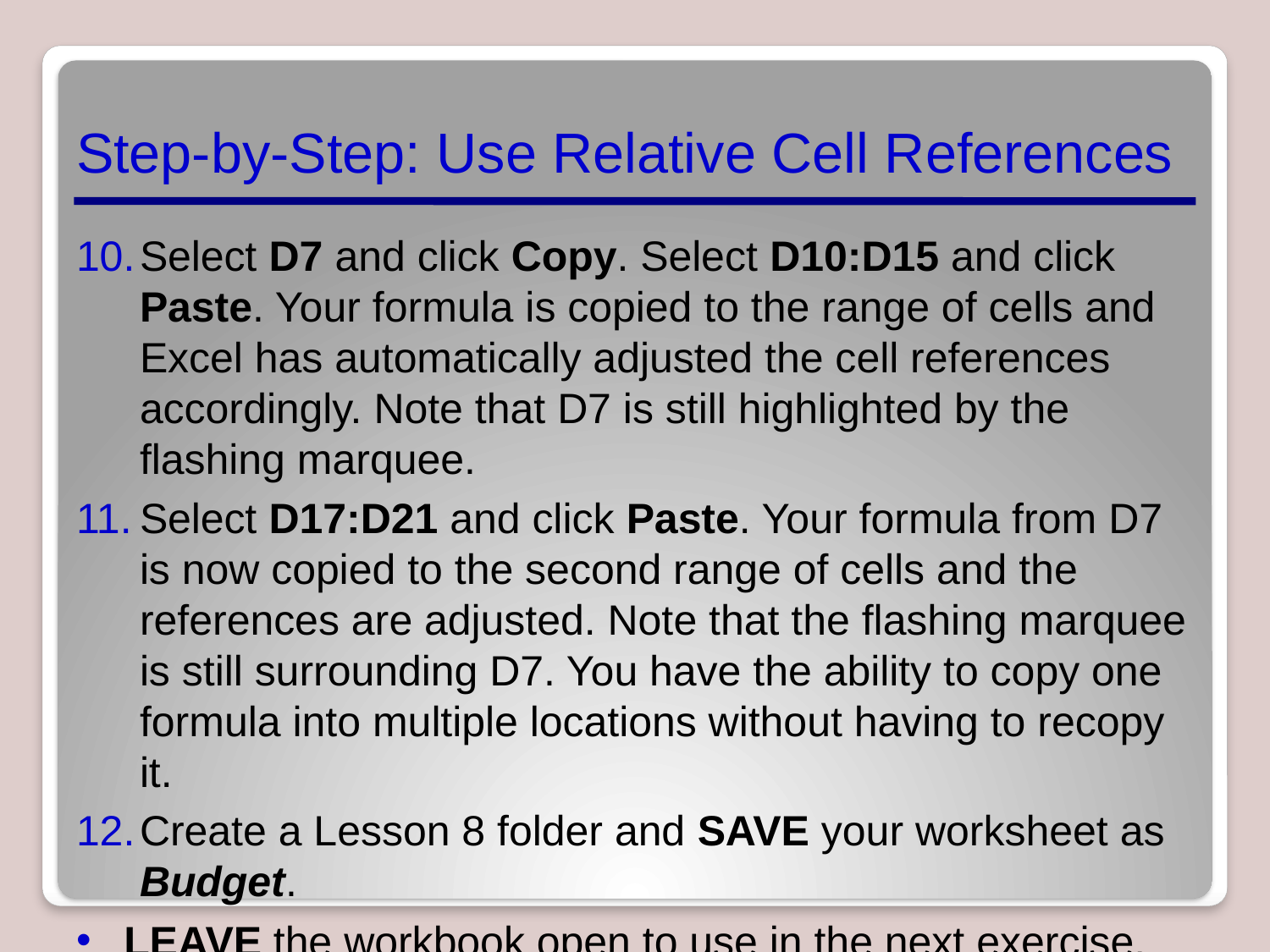

# Step-by-Step: Use Relative Cell References
Select D7 and click Copy. Select D10:D15 and click Paste. Your formula is copied to the range of cells and Excel has automatically adjusted the cell references accordingly. Note that D7 is still highlighted by the flashing marquee.
Select D17:D21 and click Paste. Your formula from D7 is now copied to the second range of cells and the references are adjusted. Note that the flashing marquee is still surrounding D7. You have the ability to copy one formula into multiple locations without having to recopy it.
Create a Lesson 8 folder and SAVE your worksheet as Budget.
LEAVE the workbook open to use in the next exercise.